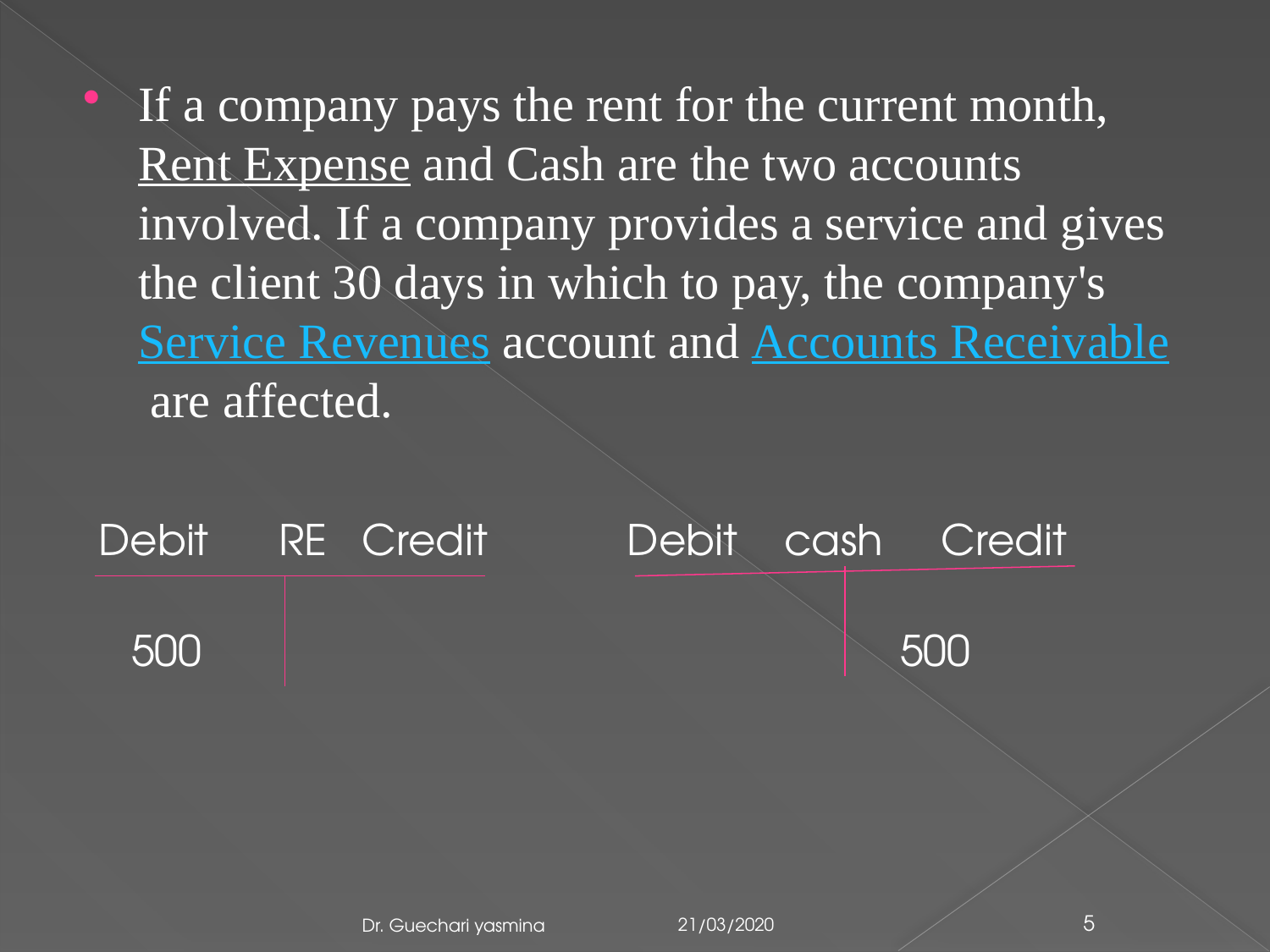

If a company pays the rent for the current month, Rent Expense and Cash are the two accounts involved. If a company provides a service and gives the client 30 days in which to pay, the company's Service Revenues account and Accounts Receivable are affected.

 Debit      RE   Credit            Debit    cash     Credit
    500                                                            500

21/03/2020
Dr. Guechari yasmina
5